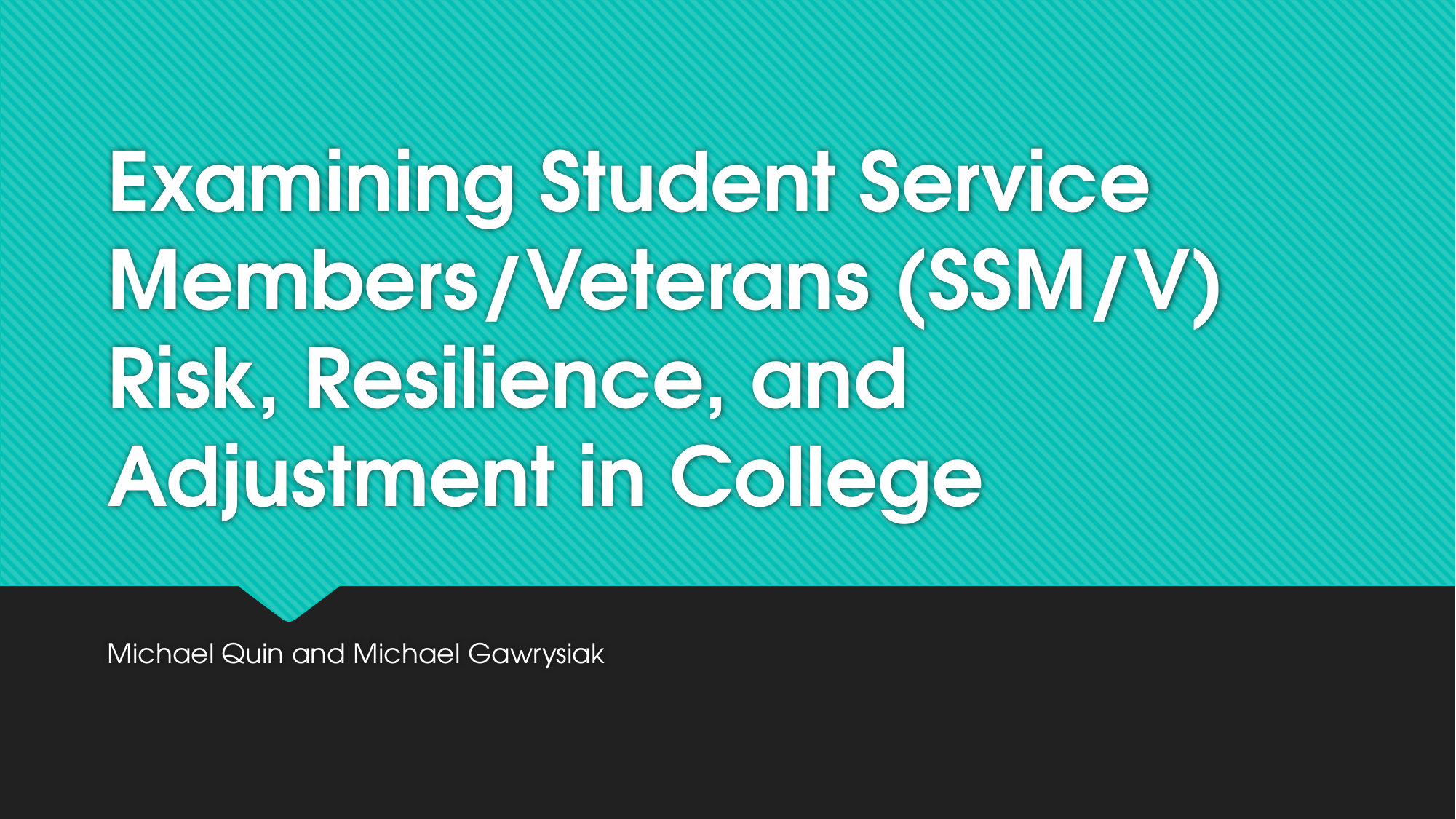

# Examining Student Service Members/Veterans (SSM/V) Risk, Resilience, and Adjustment in College
Michael Quin and Michael Gawrysiak